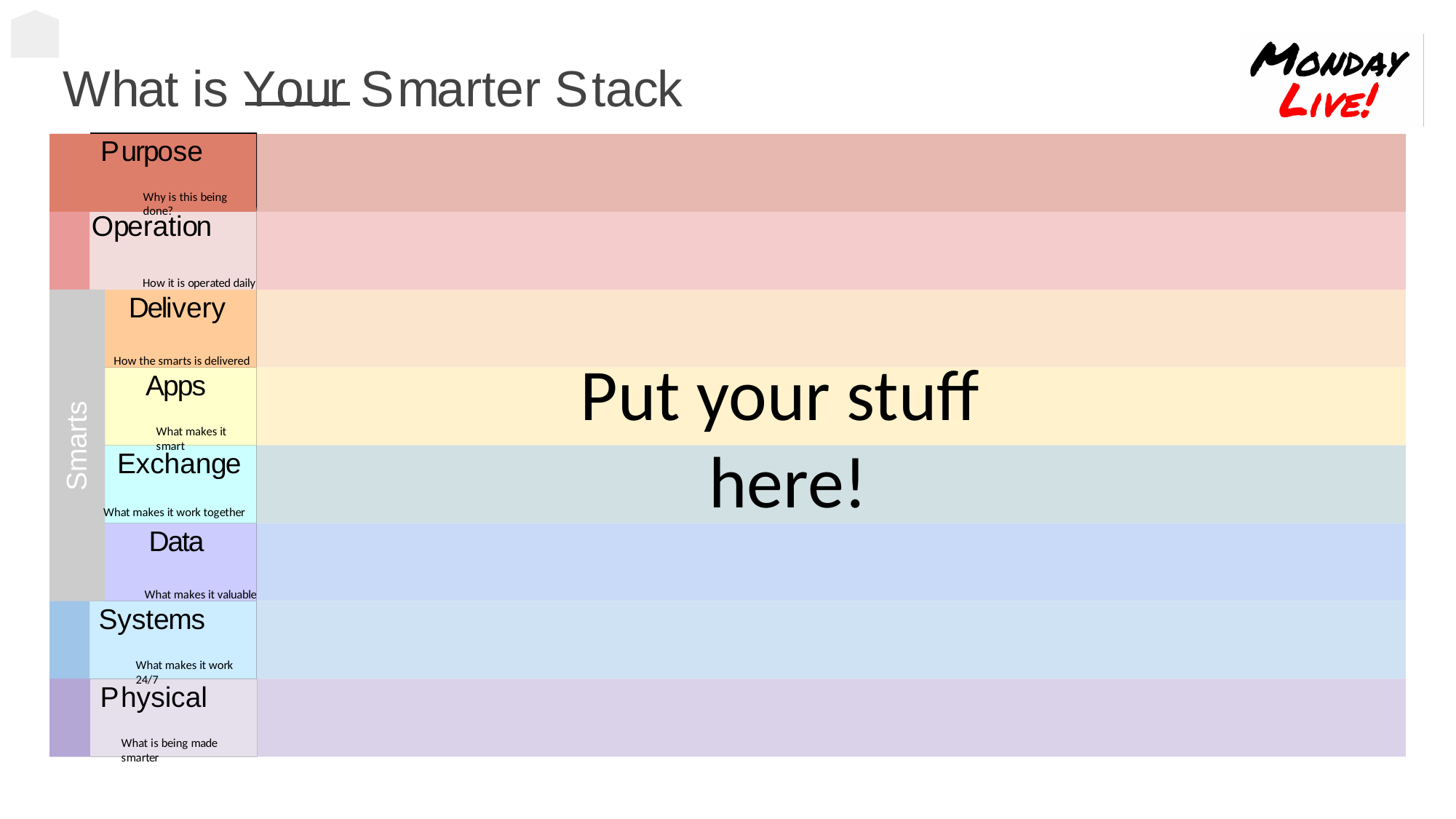

# What is Your Smarter Stack

Purpose
Purpose

Why is this being done?
Why is this being done?

Operation
Operation

How it is operated daily
How it is operated daily

Delivery

Delivery
Put your stuff
here!
How the smarts is delivered
How the smarts is delivered
Apps

Apps

Smarts

Smarts
What makes it smart
What makes it smart
Exchange

Exchange

What makes it work together
What makes it work together

Data
Data

What makes it valuable
What makes it valuable

Systems
Systems
What makes it work 24/7
What makes it work 24/7

Physical
Physical
What is being made smarter
What is being made smarter